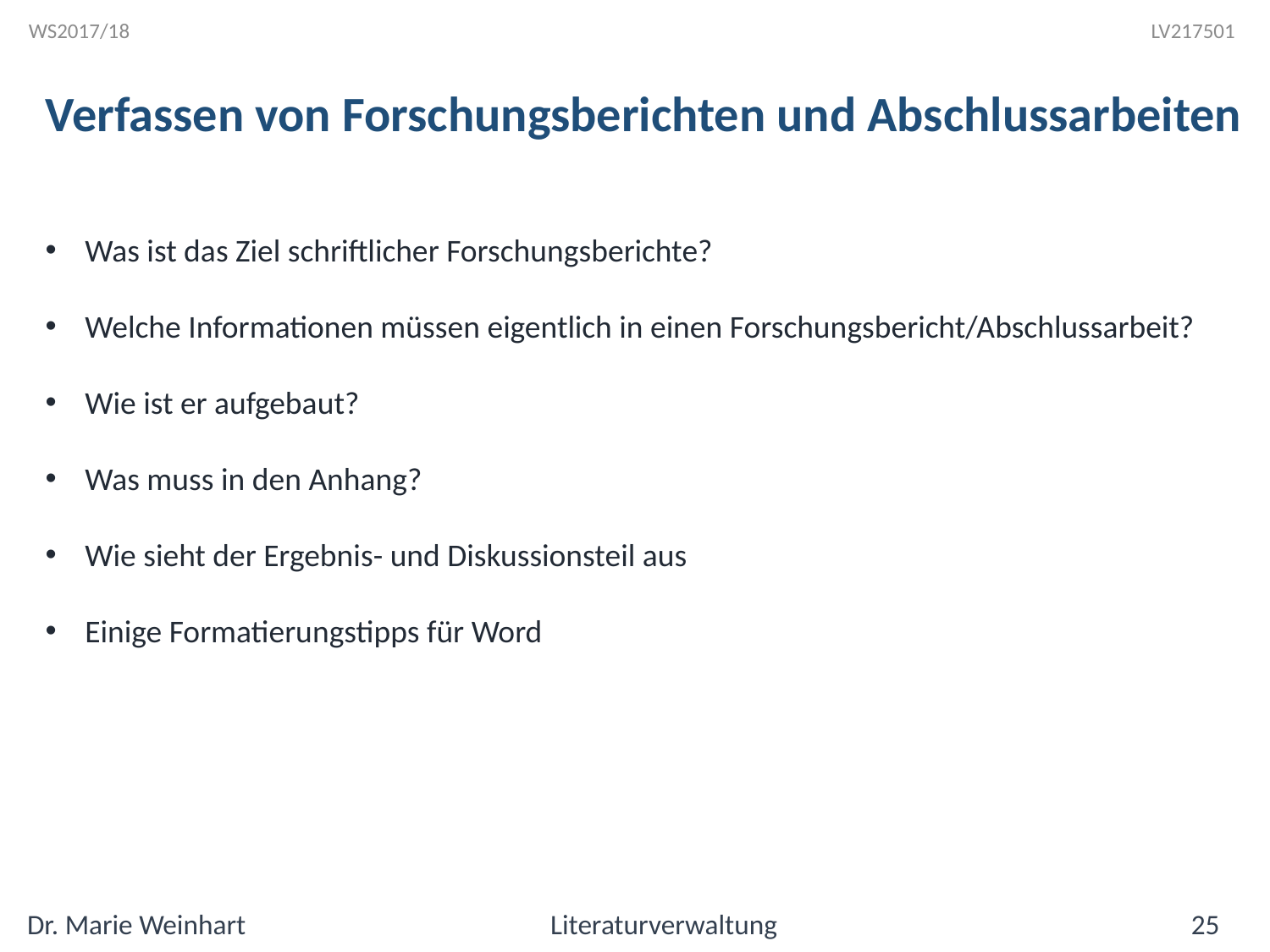

Verfassen von Forschungsberichten und Abschlussarbeiten

Was ist das Ziel schriftlicher Forschungsberichte?

Welche Informationen müssen eigentlich in einen Forschungsbericht/Abschlussarbeit?

Wie ist er aufgebaut?

Was muss in den Anhang?

Wie sieht der Ergebnis- und Diskussionsteil aus

Einige Formatierungstipps für Word

Dr. Marie Weinhart                                                Literaturverwaltung                                                                 25